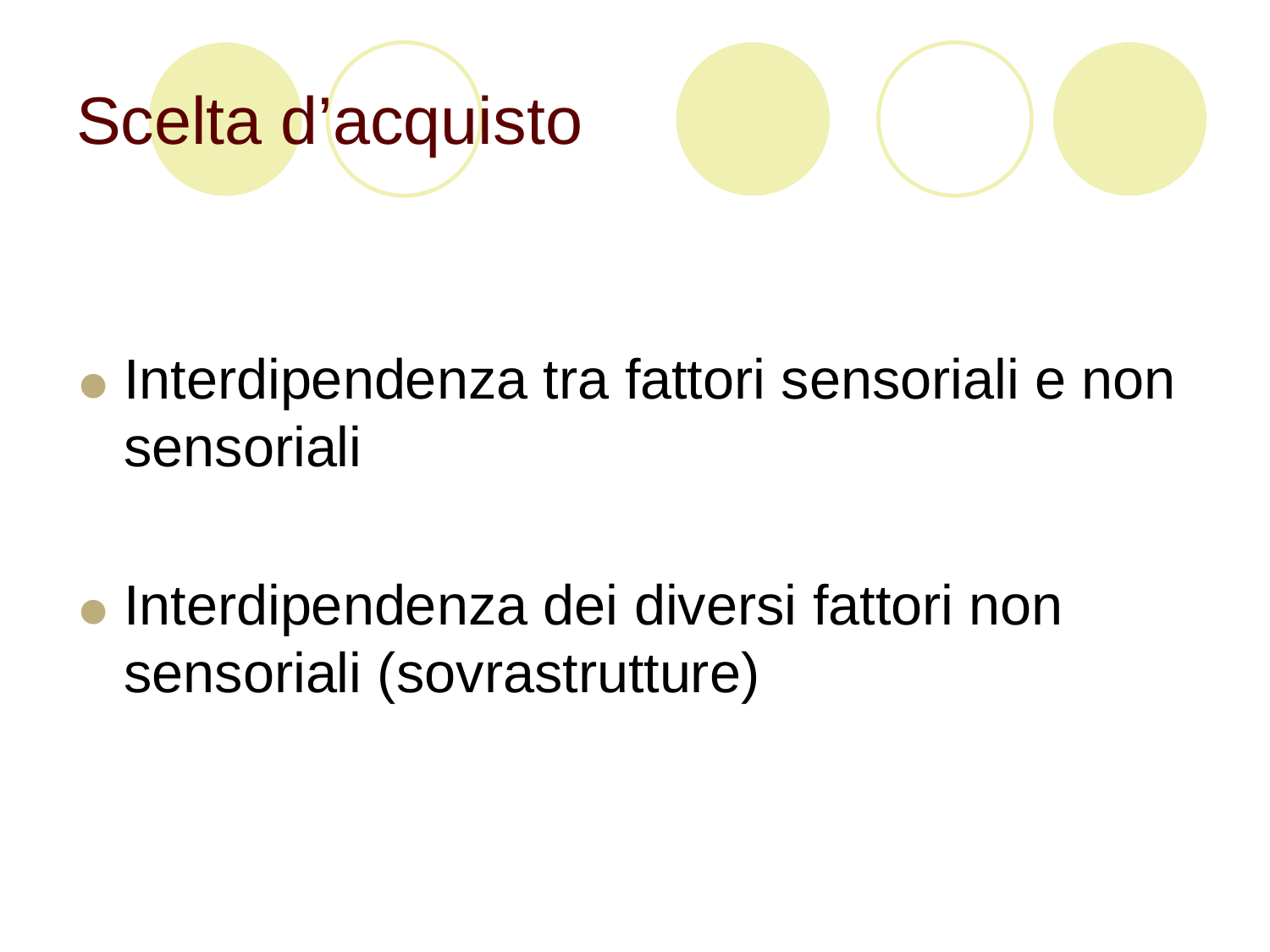

# Scelta d’acquisto

Interdipendenza tra fattori sensoriali e non sensoriali

Interdipendenza dei diversi fattori non sensoriali (sovrastrutture)